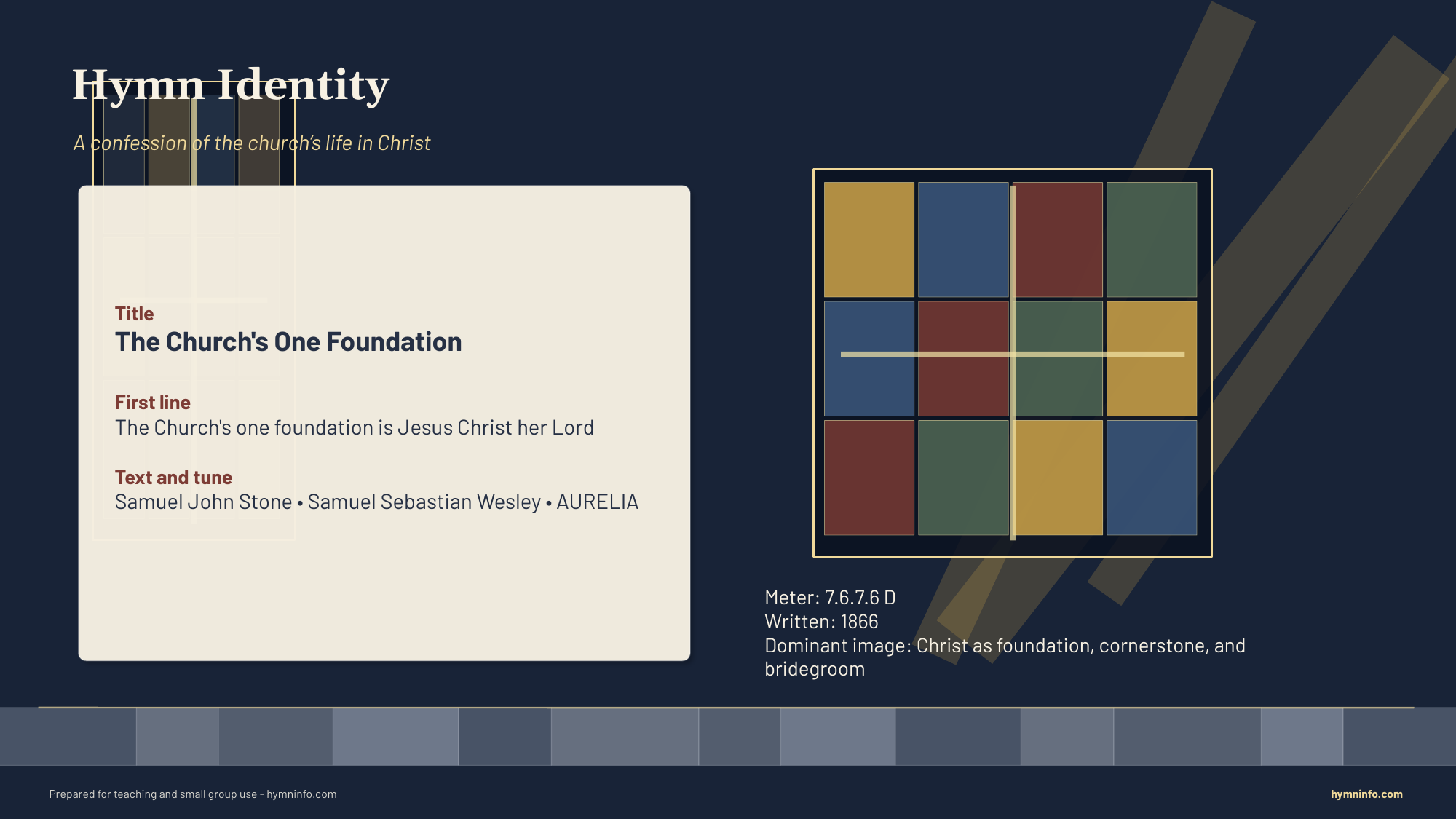

Hymn Identity

A confession of the church’s life in Christ

Title
The Church's One Foundation

First line
The Church's one foundation is Jesus Christ her Lord

Text and tune
Samuel John Stone • Samuel Sebastian Wesley • AURELIA

Meter: 7.6.7.6 D
Written: 1866
Dominant image: Christ as foundation, cornerstone, and bridegroom

Prepared for teaching and small group use - hymninfo.com
hymninfo.com